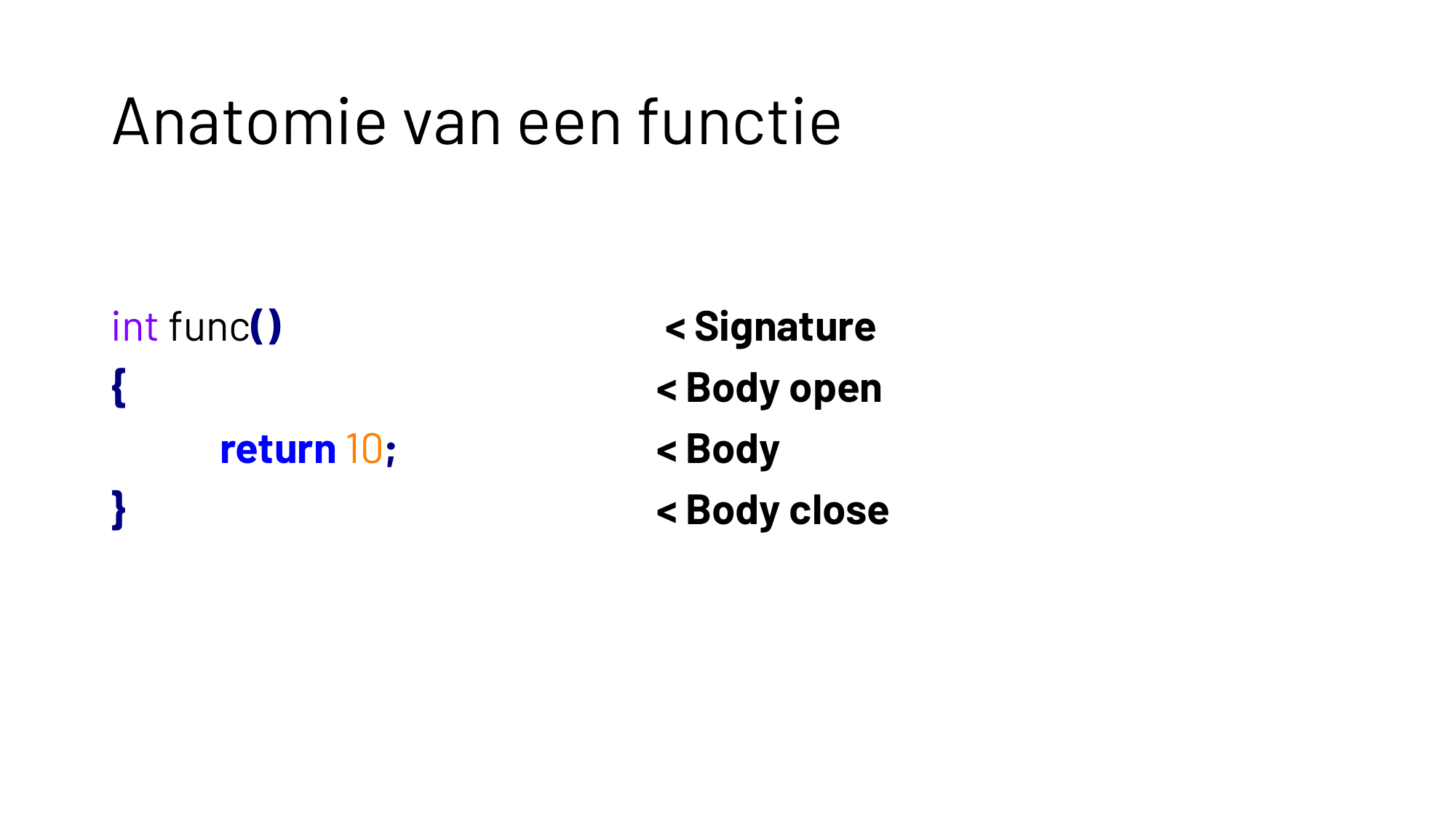

# Anatomie van een functie
int func()				 < Signature
{					< Body open
	return 10;			< Body
}					< Body close